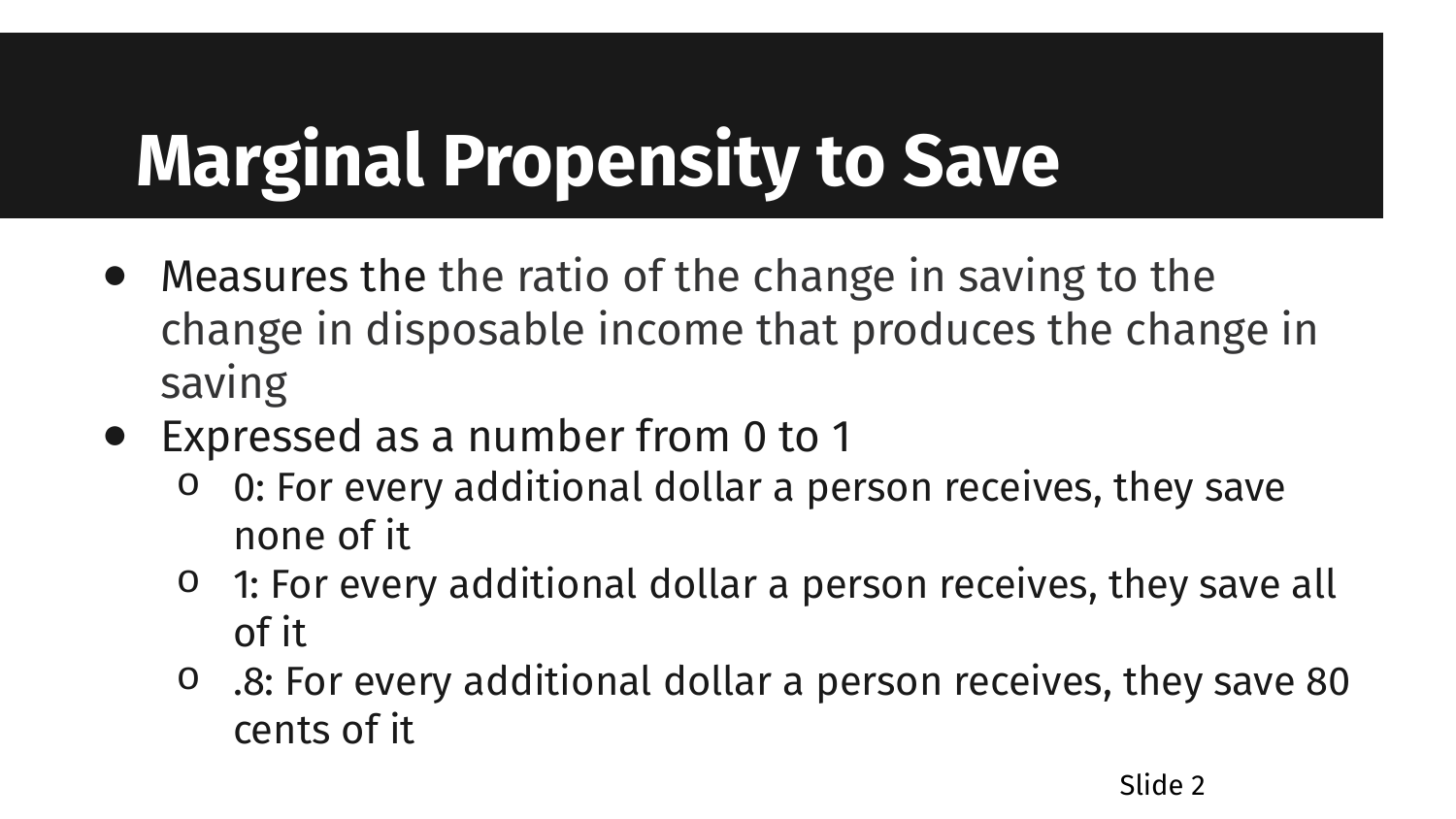

# Marginal Propensity to Save
Measures the the ratio of the change in saving to the change in disposable income that produces the change in saving
Expressed as a number from 0 to 1
0: For every additional dollar a person receives, they save none of it
1: For every additional dollar a person receives, they save all of it
.8: For every additional dollar a person receives, they save 80 cents of it
Slide 2